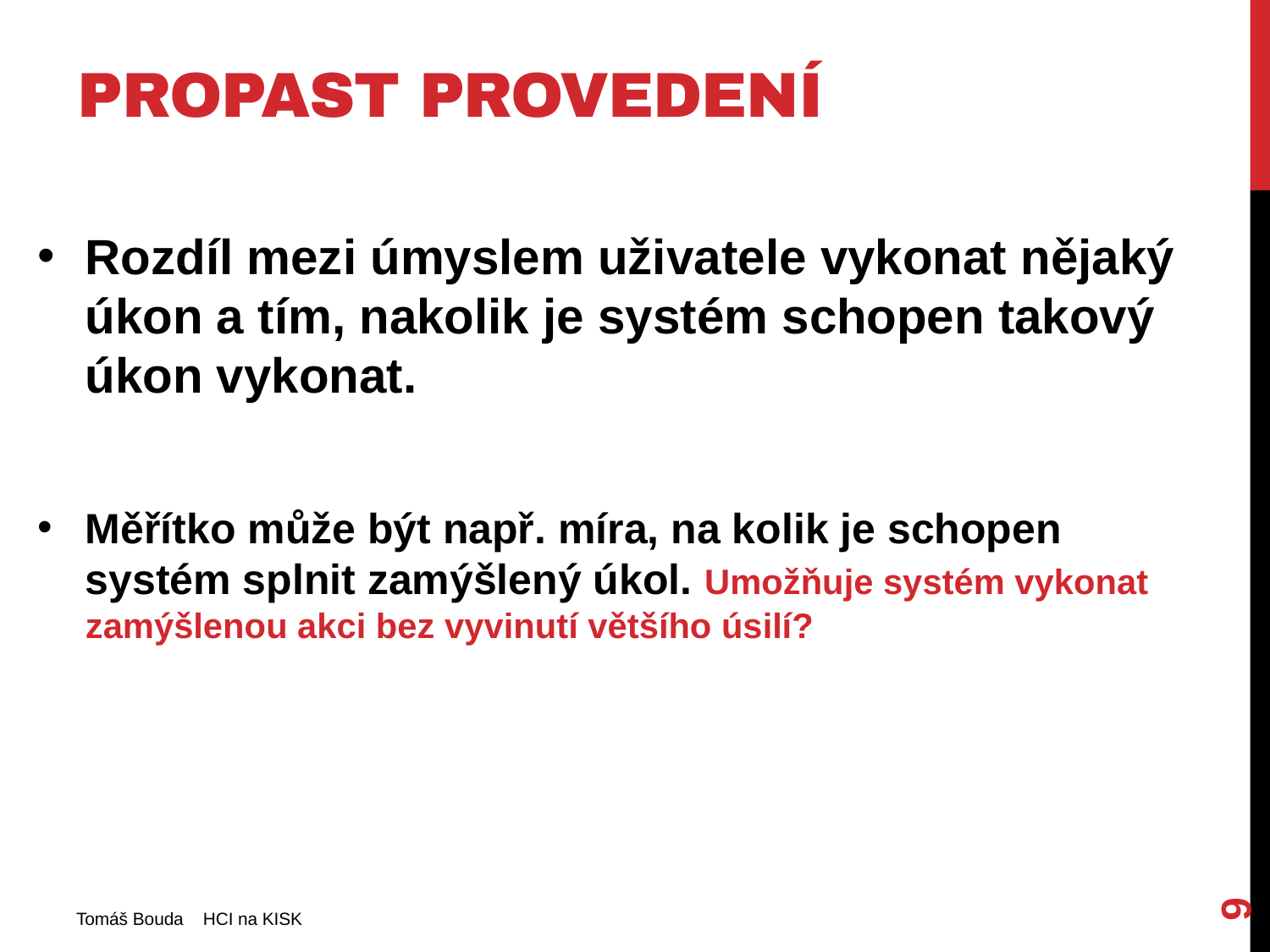

# Propast provedení

Rozdíl mezi úmyslem uživatele vykonat nějaký úkon a tím, nakolik je systém schopen takový úkon vykonat.

Měřítko může být např. míra, na kolik je schopen systém splnit zamýšlený úkol. Umožňuje systém vykonat zamýšlenou akci bez vyvinutí většího úsilí?
9
Tomáš Bouda    HCI na KISK